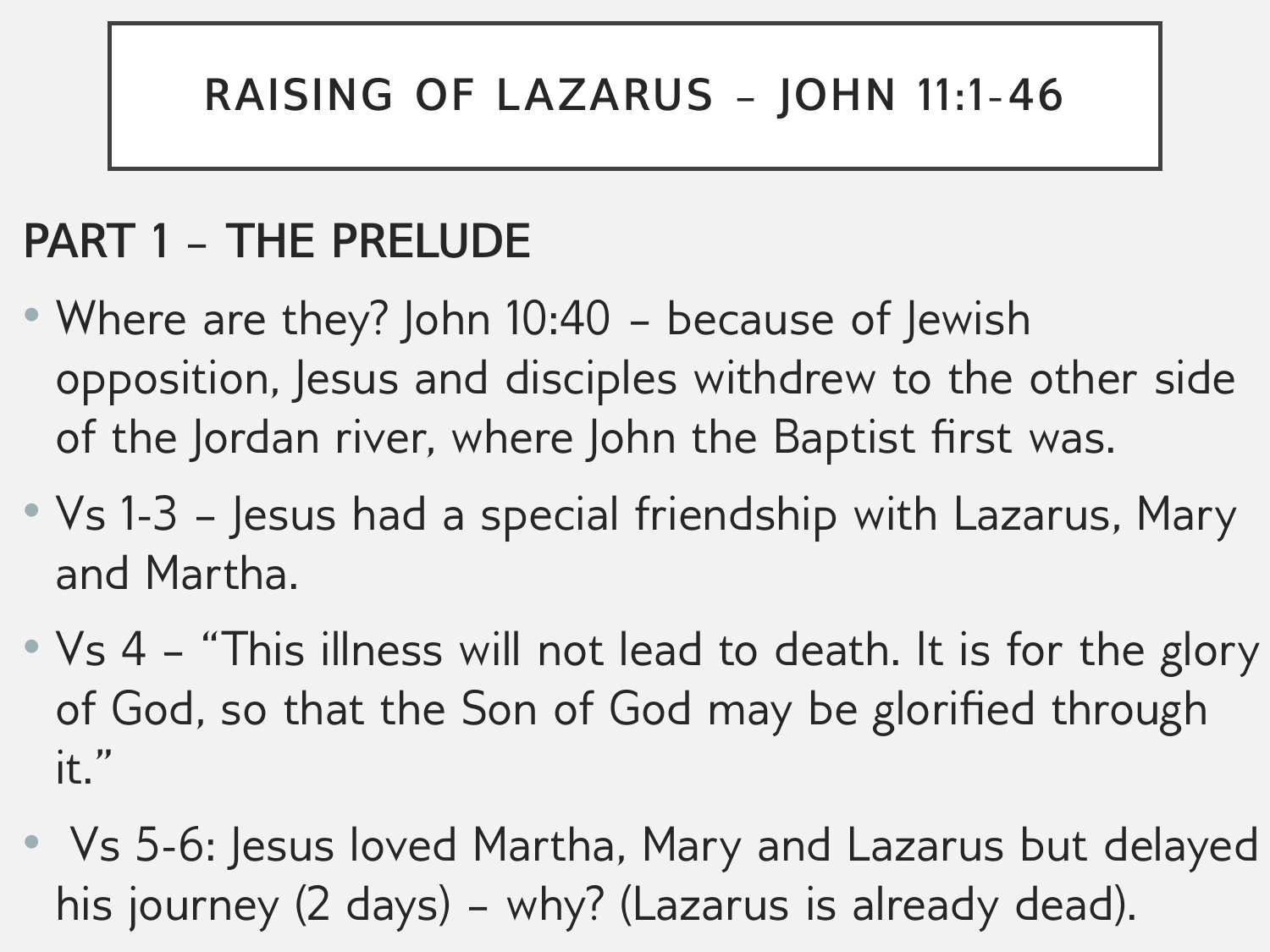

# RAISING OF LAZARUS – JOHN 11:1-46
PART 1 – THE PRELUDE
Where are they? John 10:40 – because of Jewish opposition, Jesus and disciples withdrew to the other side of the Jordan river, where John the Baptist first was.
Vs 1-3 – Jesus had a special friendship with Lazarus, Mary and Martha.
Vs 4 – “This illness will not lead to death. It is for the glory of God, so that the Son of God may be glorified through it.”
 Vs 5-6: Jesus loved Martha, Mary and Lazarus but delayed his journey (2 days) – why? (Lazarus is already dead).